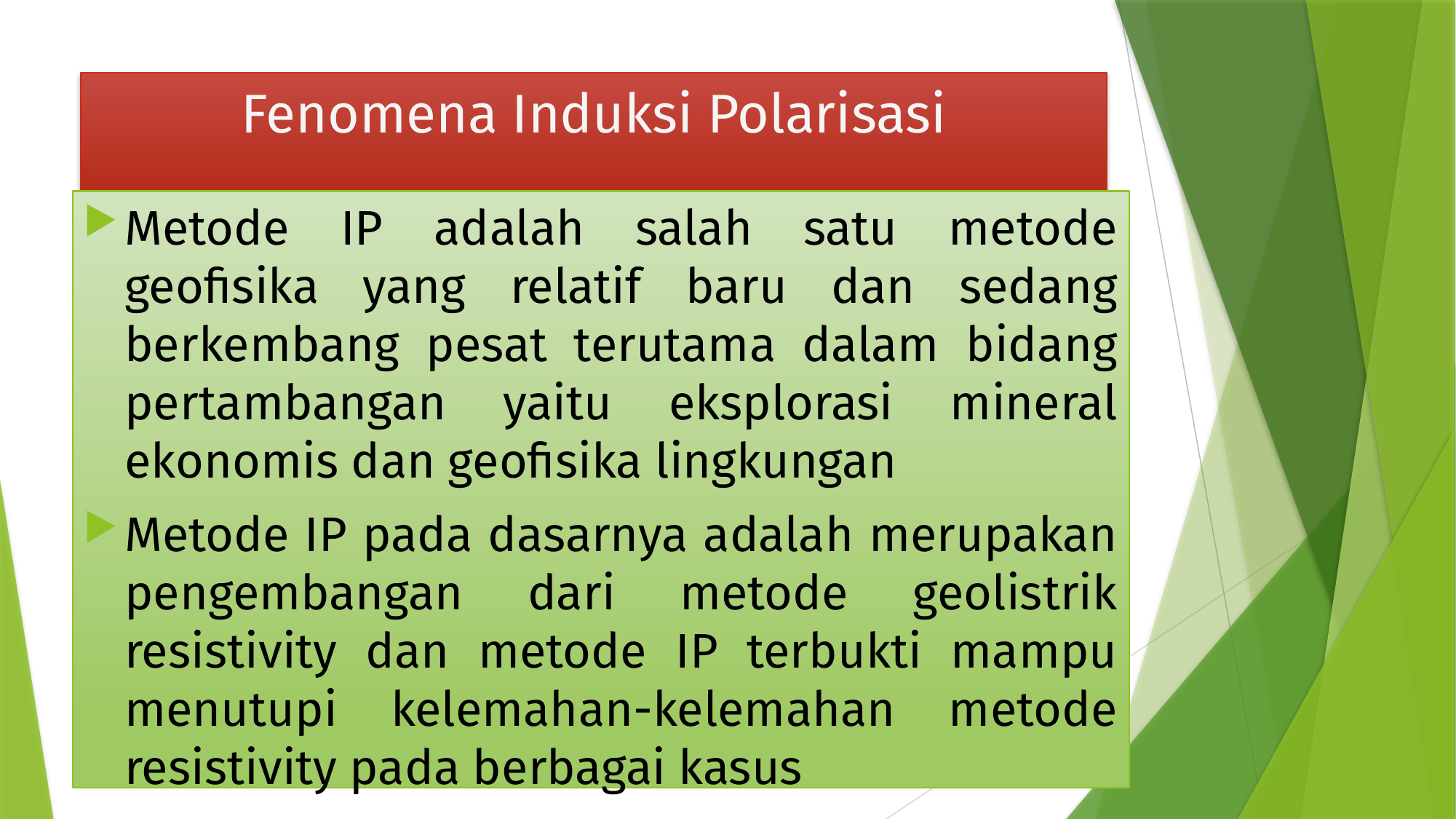

# Fenomena Induksi Polarisasi
Metode IP adalah salah satu metode geofisika yang relatif baru dan sedang berkembang pesat terutama dalam bidang pertambangan yaitu eksplorasi mineral ekonomis dan geofisika lingkungan
Metode IP pada dasarnya adalah merupakan pengembangan dari metode geolistrik resistivity dan metode IP terbukti mampu menutupi kelemahan-kelemahan metode resistivity pada berbagai kasus